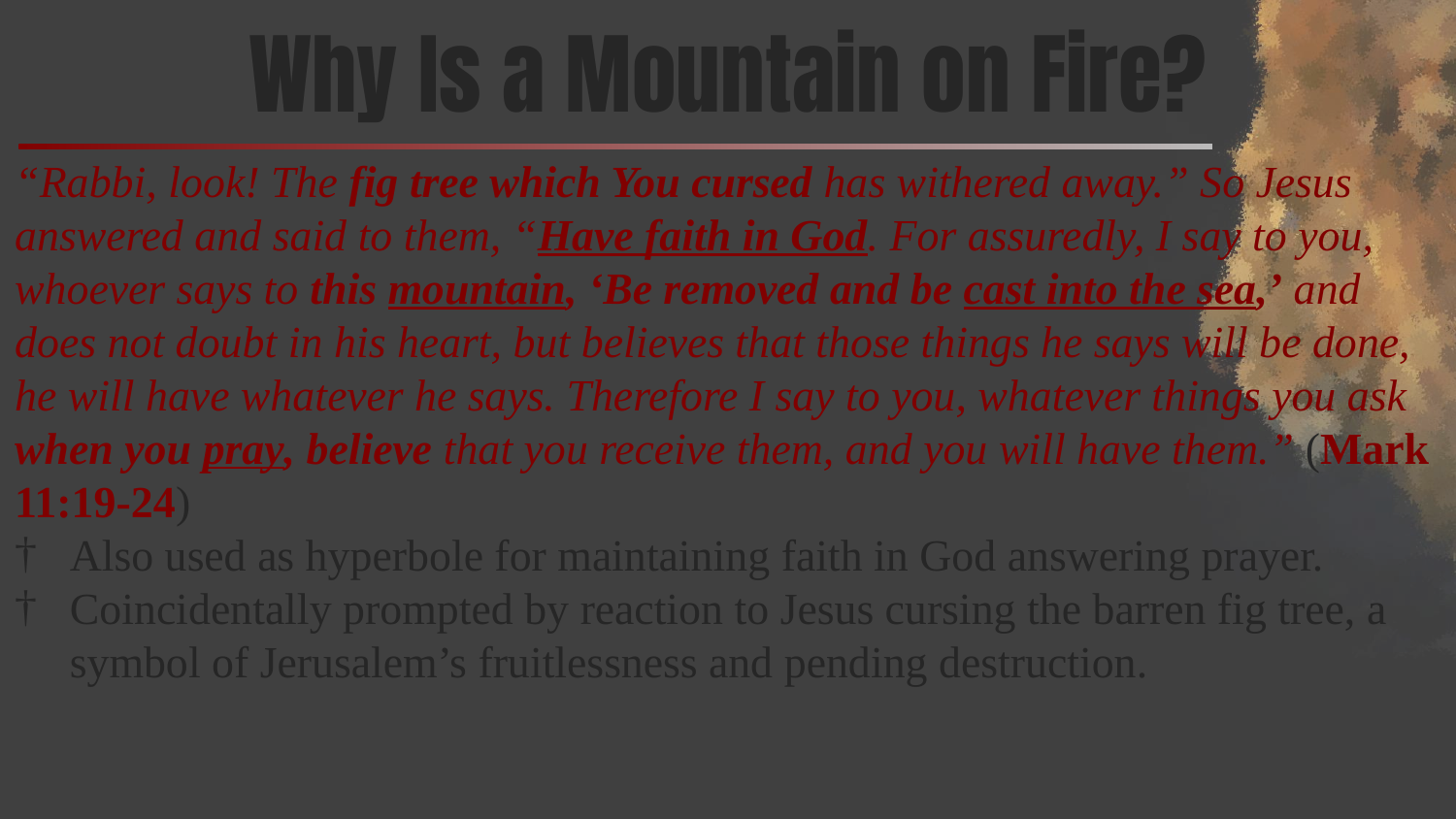

# Why Is a Mountain on Fire?
“Rabbi, look! The fig tree which You cursed has withered away.” So Jesus answered and said to them, “Have faith in God. For assuredly, I say to you, whoever says to this mountain, ‘Be removed and be cast into the sea,’ and does not doubt in his heart, but believes that those things he says will be done, he will have whatever he says. Therefore I say to you, whatever things you ask when you pray, believe that you receive them, and you will have them.” (Mark 11:19-24)
Also used as hyperbole for maintaining faith in God answering prayer.
Coincidentally prompted by reaction to Jesus cursing the barren fig tree, a symbol of Jerusalem’s fruitlessness and pending destruction.